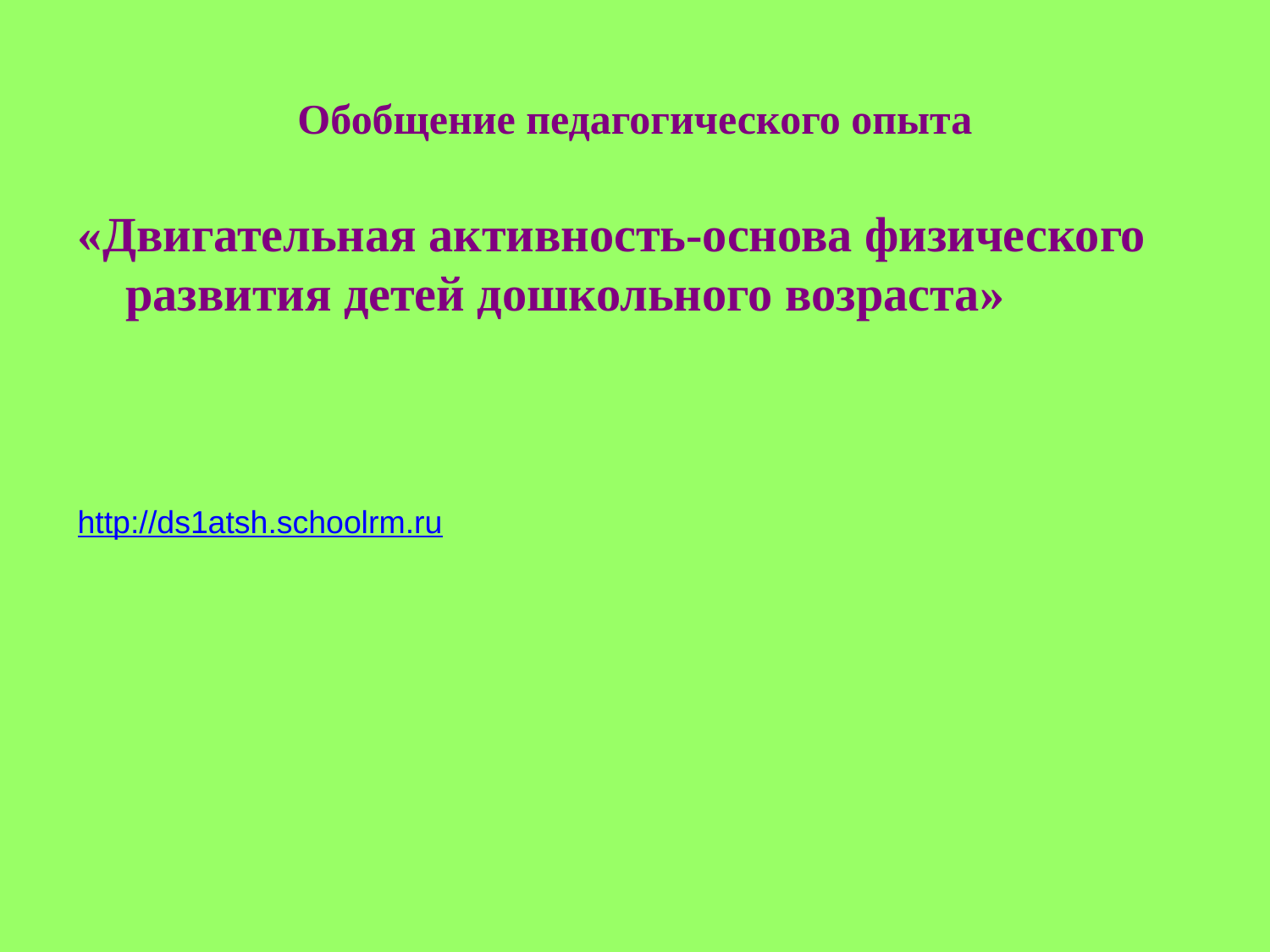

# Обобщение педагогического опыта
«Двигательная активность-основа физического развития детей дошкольного возраста»
http://ds1atsh.schoolrm.ru